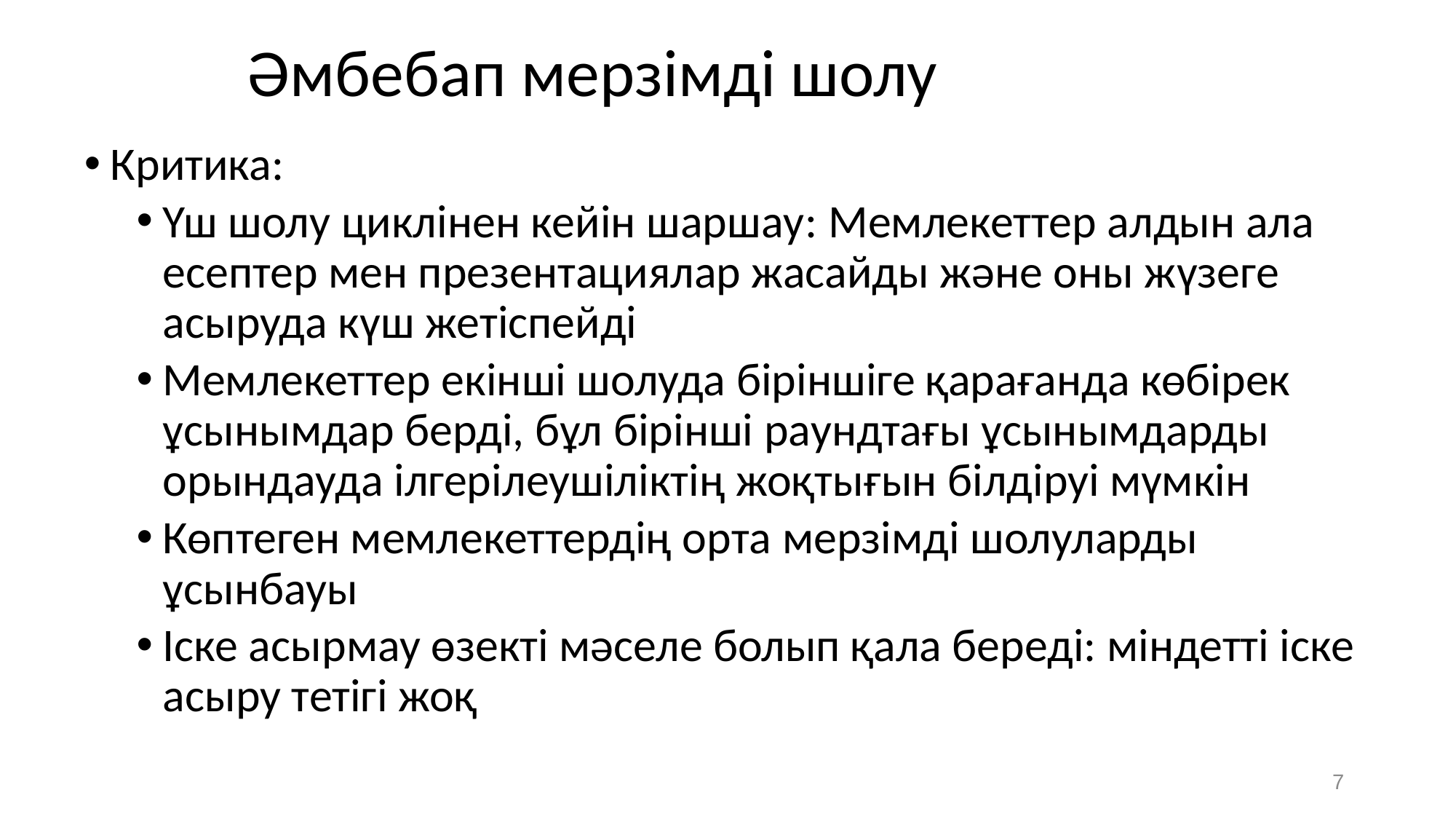

# Әмбебап мерзімді шолу
Критика:
Үш шолу циклінен кейін шаршау: Мемлекеттер алдын ала есептер мен презентациялар жасайды және оны жүзеге асыруда күш жетіспейді
Мемлекеттер екінші шолуда біріншіге қарағанда көбірек ұсынымдар берді, бұл бірінші раундтағы ұсынымдарды орындауда ілгерілеушіліктің жоқтығын білдіруі мүмкін
Көптеген мемлекеттердің орта мерзімді шолуларды ұсынбауы
Іске асырмау өзекті мәселе болып қала береді: міндетті іске асыру тетігі жоқ
7